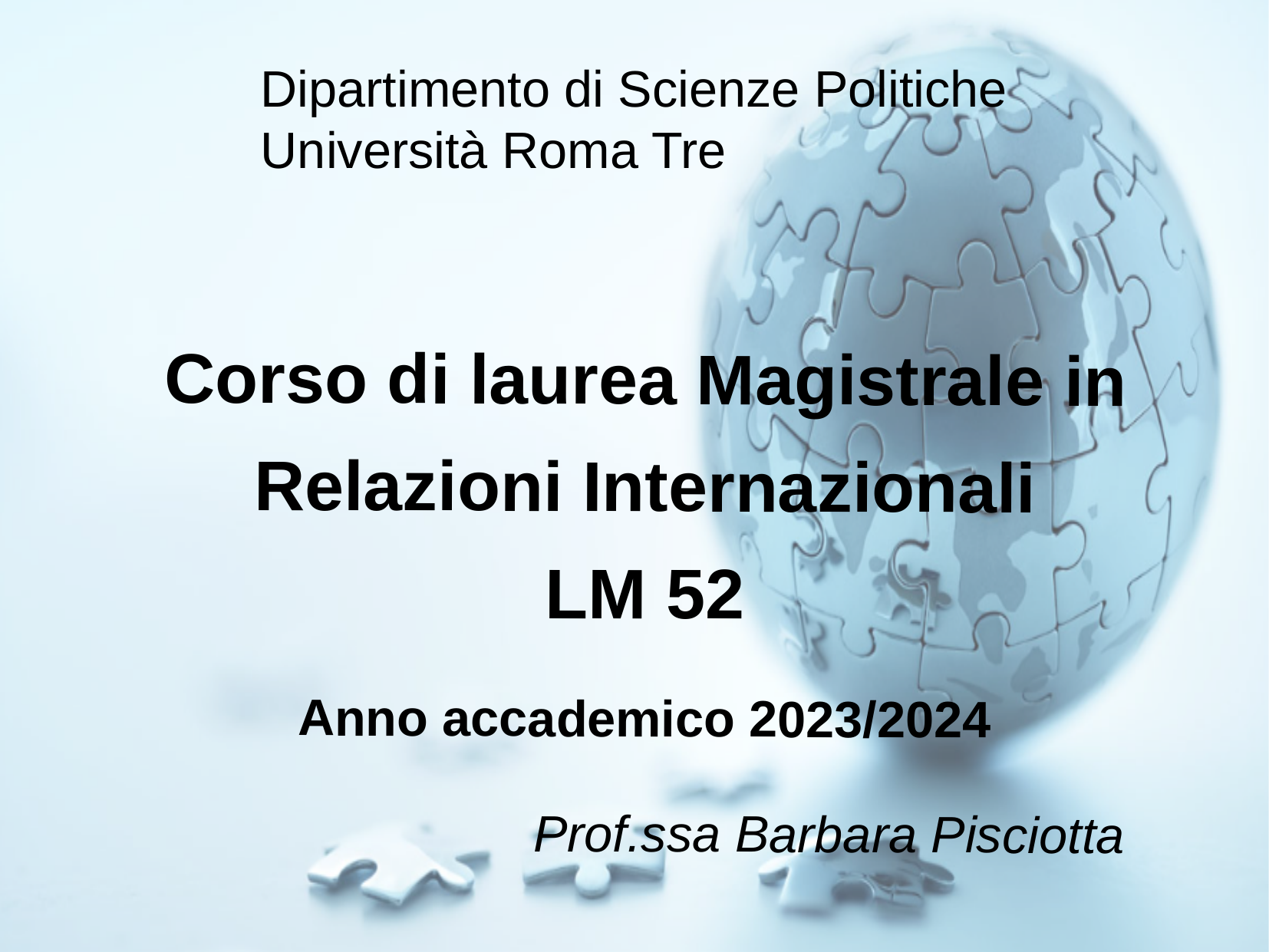

Dipartimento di Scienze Politiche
Università Roma Tre
Corso di laurea Magistrale in
Relazioni Internazionali
LM 52
Anno accademico 2023/2024
Prof.ssa Barbara Pisciotta